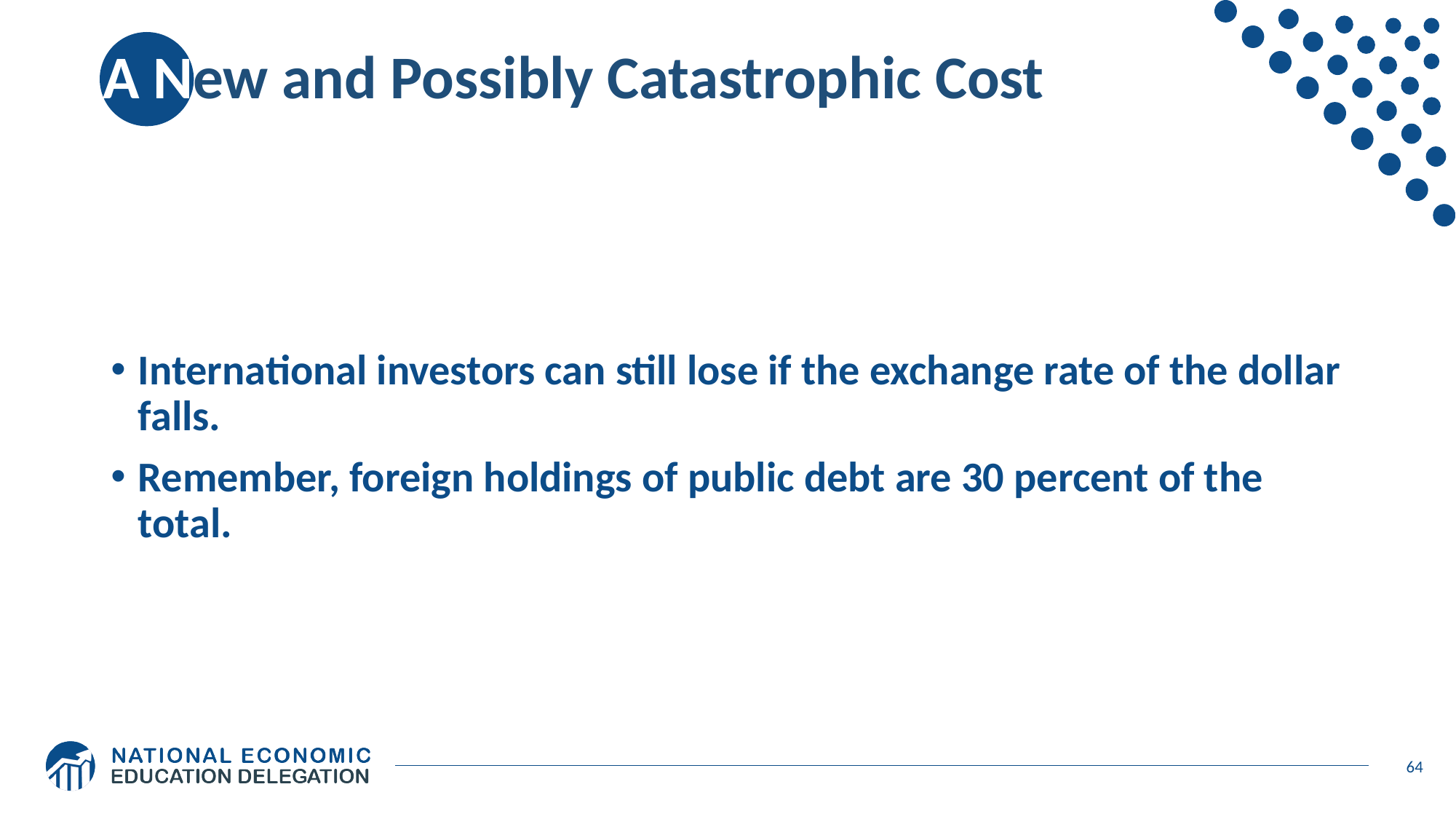

# A New and Possibly Catastrophic Cost
International investors can still lose if the exchange rate of the dollar falls.
Remember, foreign holdings of public debt are 30 percent of the total.
64